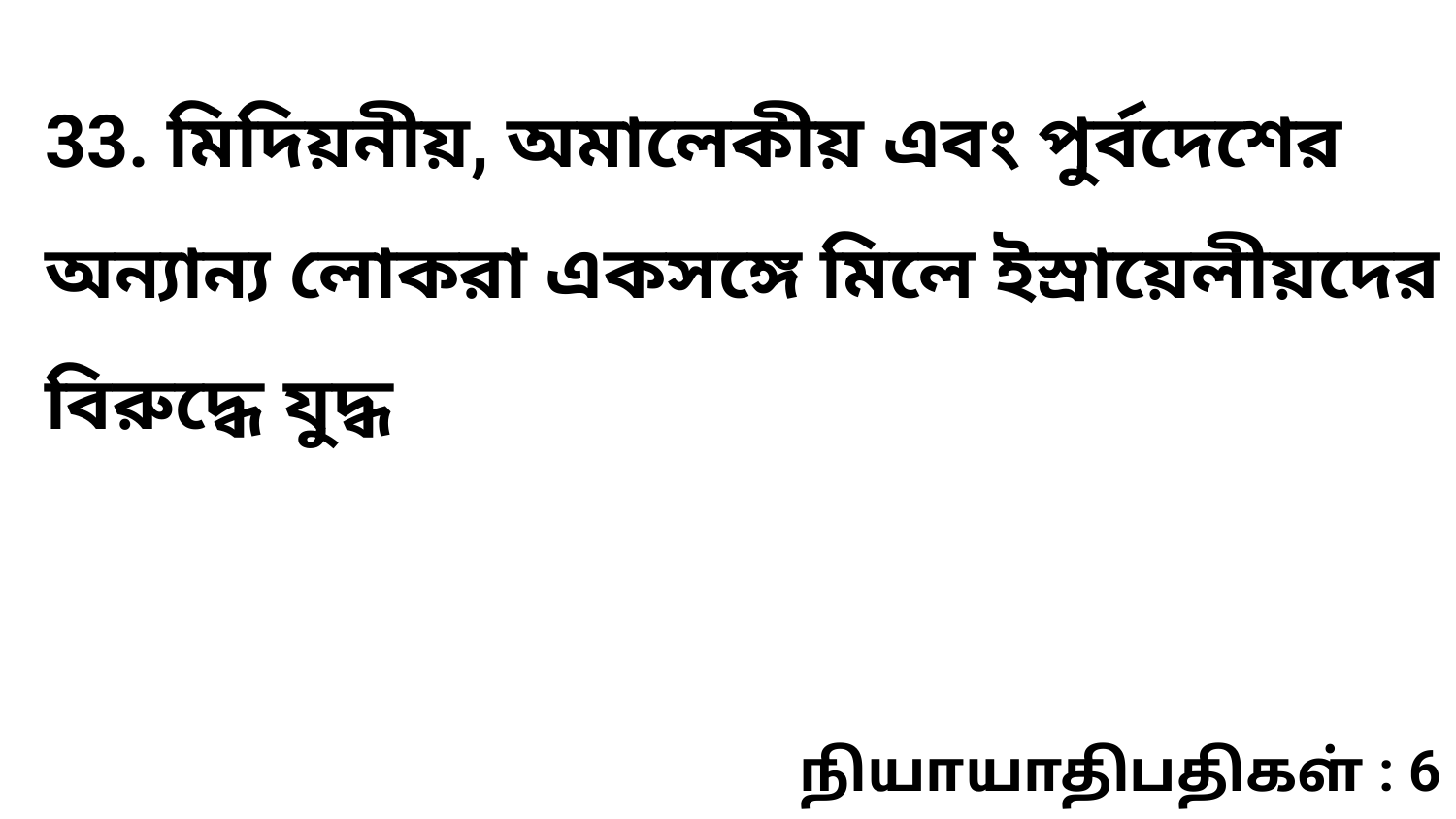

33. মিদিয়নীয়, অমালেকীয় এবং পুর্বদেশের অন্যান্য লোকরা একসঙ্গে মিলে ইস্রায়েলীয়দের বিরুদ্ধে যুদ্ধ
நியாயாதிபதிகள் : 6